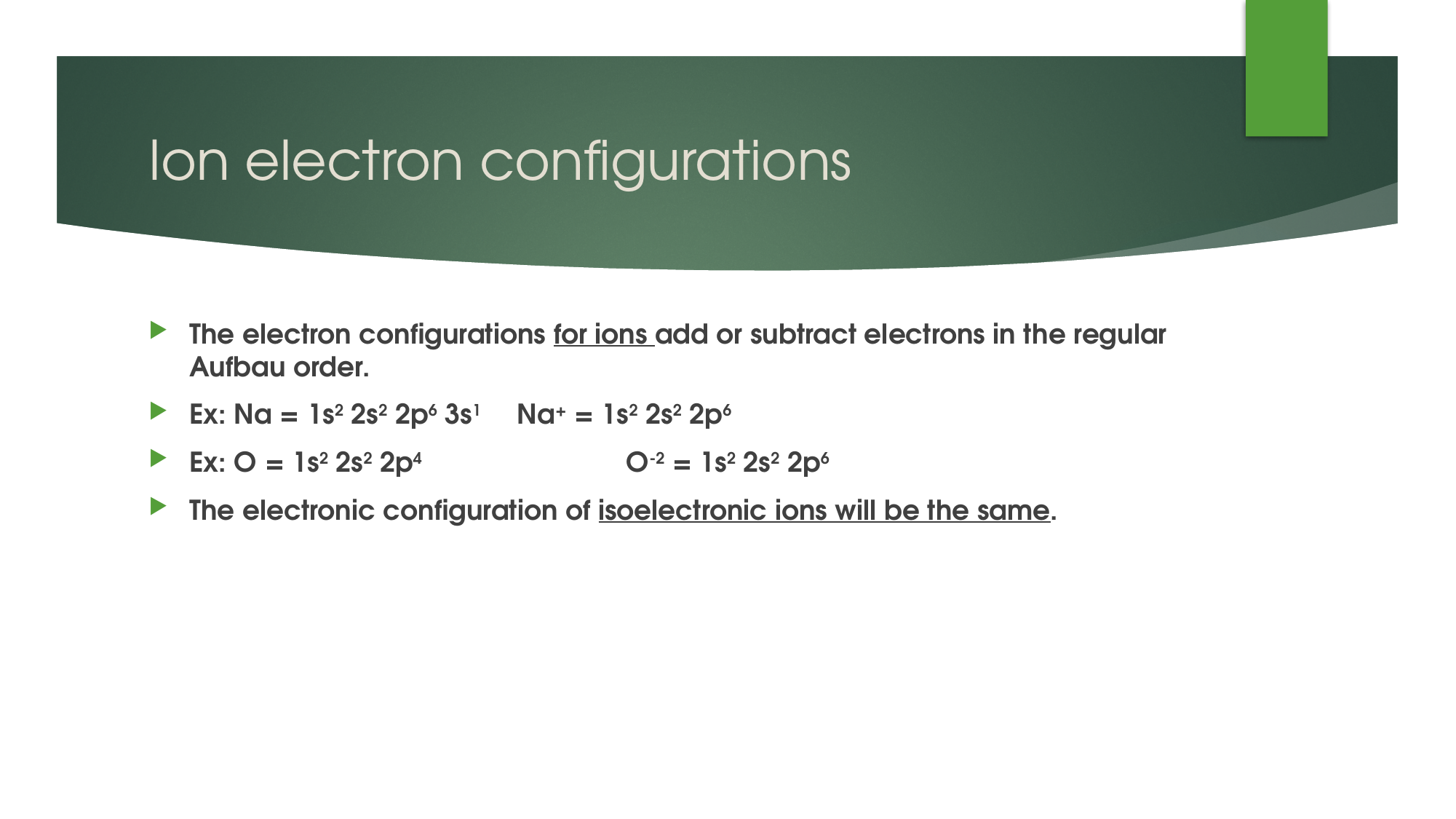

# Ion electron configurations
The electron configurations for ions add or subtract electrons in the regular Aufbau order.
Ex: Na = 1s2 2s2 2p6 3s1	Na+ = 1s2 2s2 2p6
Ex: O = 1s2 2s2 2p4 		O-2 = 1s2 2s2 2p6
The electronic configuration of isoelectronic ions will be the same.